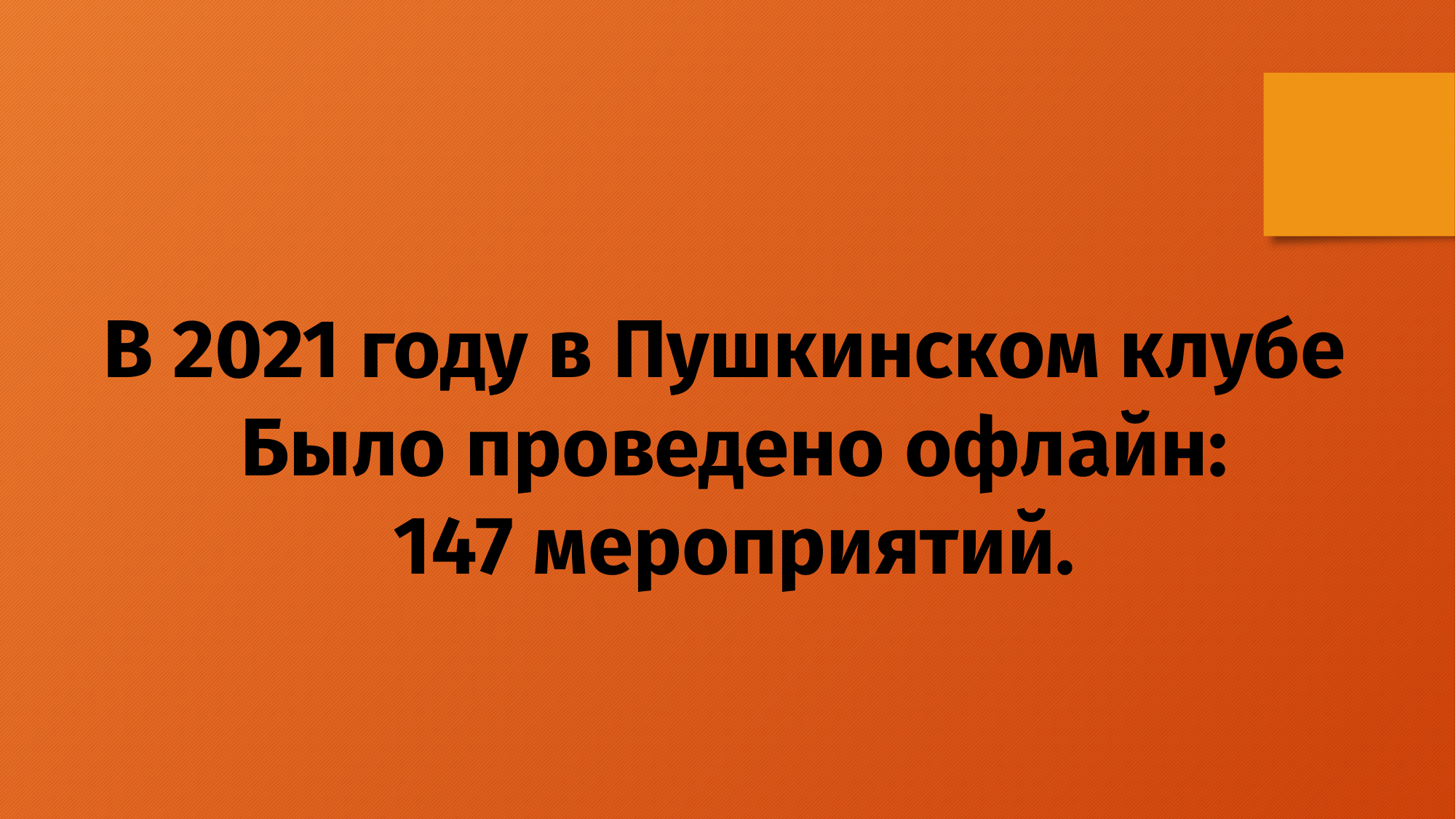

В 2021 году в Пушкинском клубе
Было проведено офлайн:
147 мероприятий.